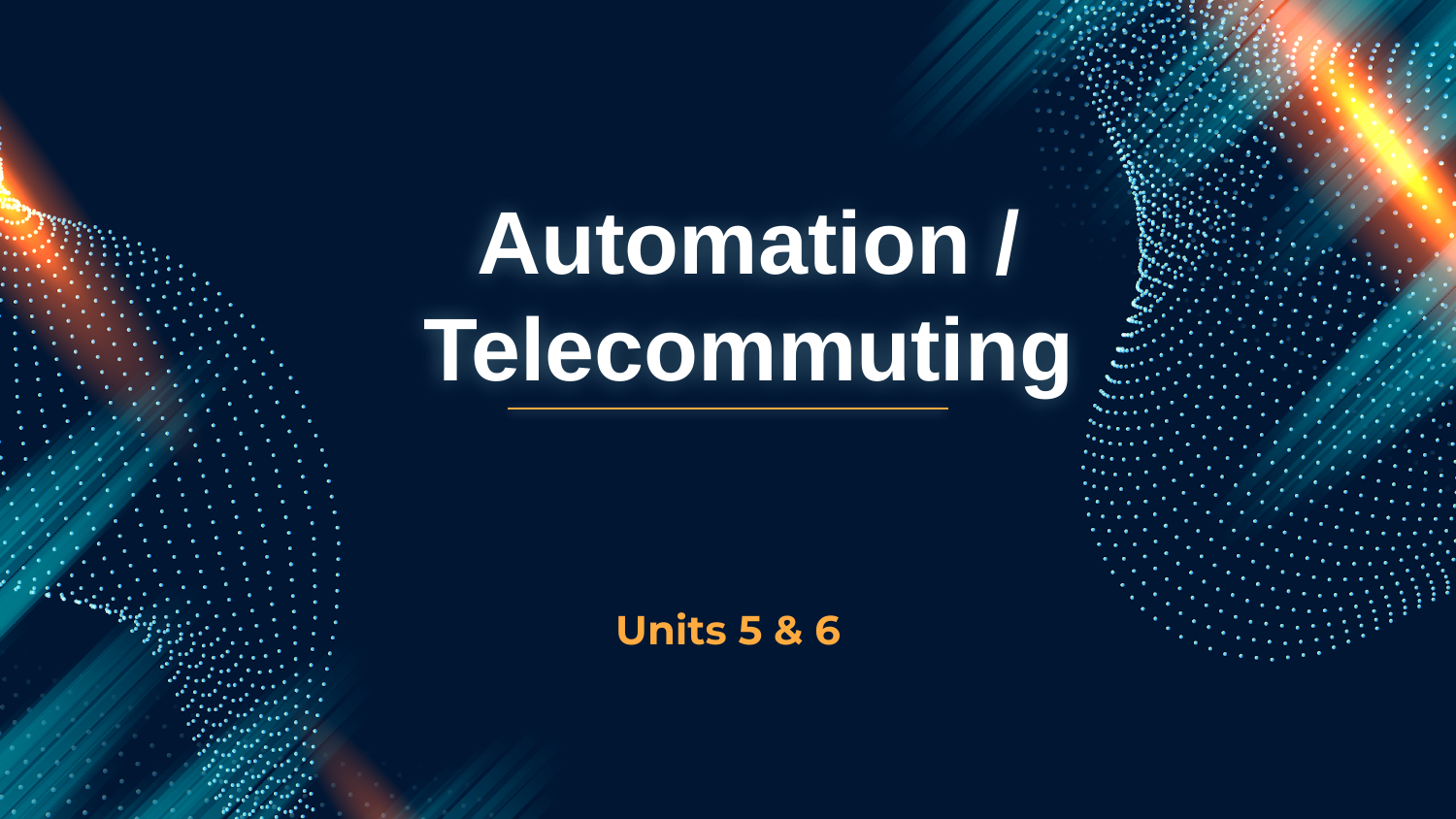

# Automation / Telecommuting
Units 5 & 6